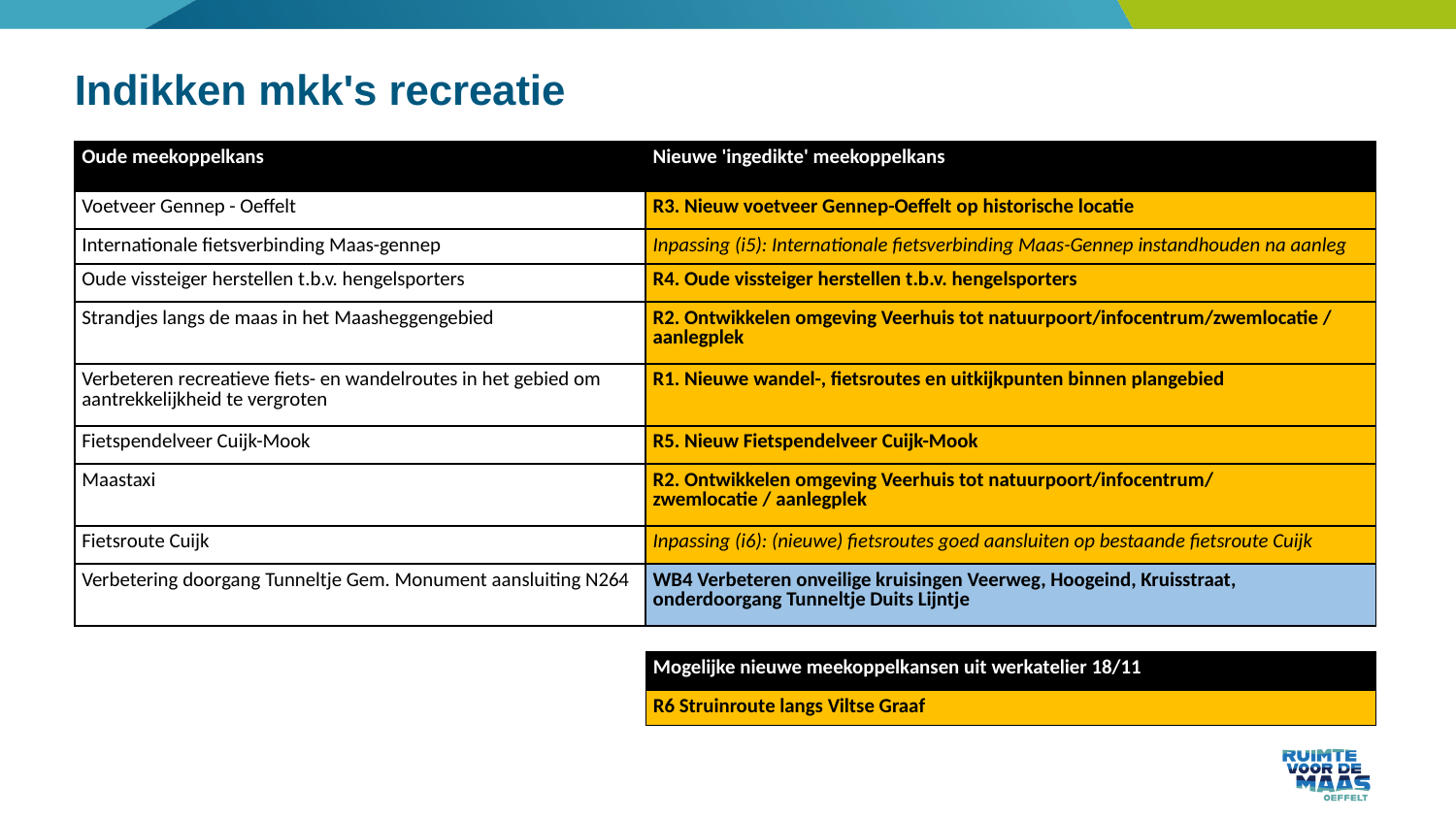

# Indikken mkk's recreatie
| Oude meekoppelkans | Nieuwe 'ingedikte' meekoppelkans |
| --- | --- |
| Voetveer Gennep - Oeffelt | R3. Nieuw voetveer Gennep-Oeffelt op historische locatie |
| Internationale fietsverbinding Maas-gennep | Inpassing (i5): Internationale fietsverbinding Maas-Gennep instandhouden na aanleg |
| Oude vissteiger herstellen t.b.v. hengelsporters | R4. Oude vissteiger herstellen t.b.v. hengelsporters |
| Strandjes langs de maas in het Maasheggengebied | R2. Ontwikkelen omgeving Veerhuis tot natuurpoort/infocentrum/zwemlocatie / aanlegplek |
| Verbeteren recreatieve fiets- en wandelroutes in het gebied om aantrekkelijkheid te vergroten | R1. Nieuwe wandel-, fietsroutes en uitkijkpunten binnen plangebied |
| Fietspendelveer Cuijk-Mook | R5. Nieuw Fietspendelveer Cuijk-Mook |
| Maastaxi | R2. Ontwikkelen omgeving Veerhuis tot natuurpoort/infocentrum/zwemlocatie / aanlegplek |
| Fietsroute Cuijk | Inpassing (i6): (nieuwe) fietsroutes goed aansluiten op bestaande fietsroute Cuijk |
| Verbetering doorgang Tunneltje Gem. Monument aansluiting N264 | WB4 Verbeteren onveilige kruisingen Veerweg, Hoogeind, Kruisstraat, onderdoorgang Tunneltje Duits Lijntje |

| Mogelijke nieuwe meekoppelkansen uit werkatelier 18/11 |
| --- |
| R6 Struinroute langs Viltse Graaf |